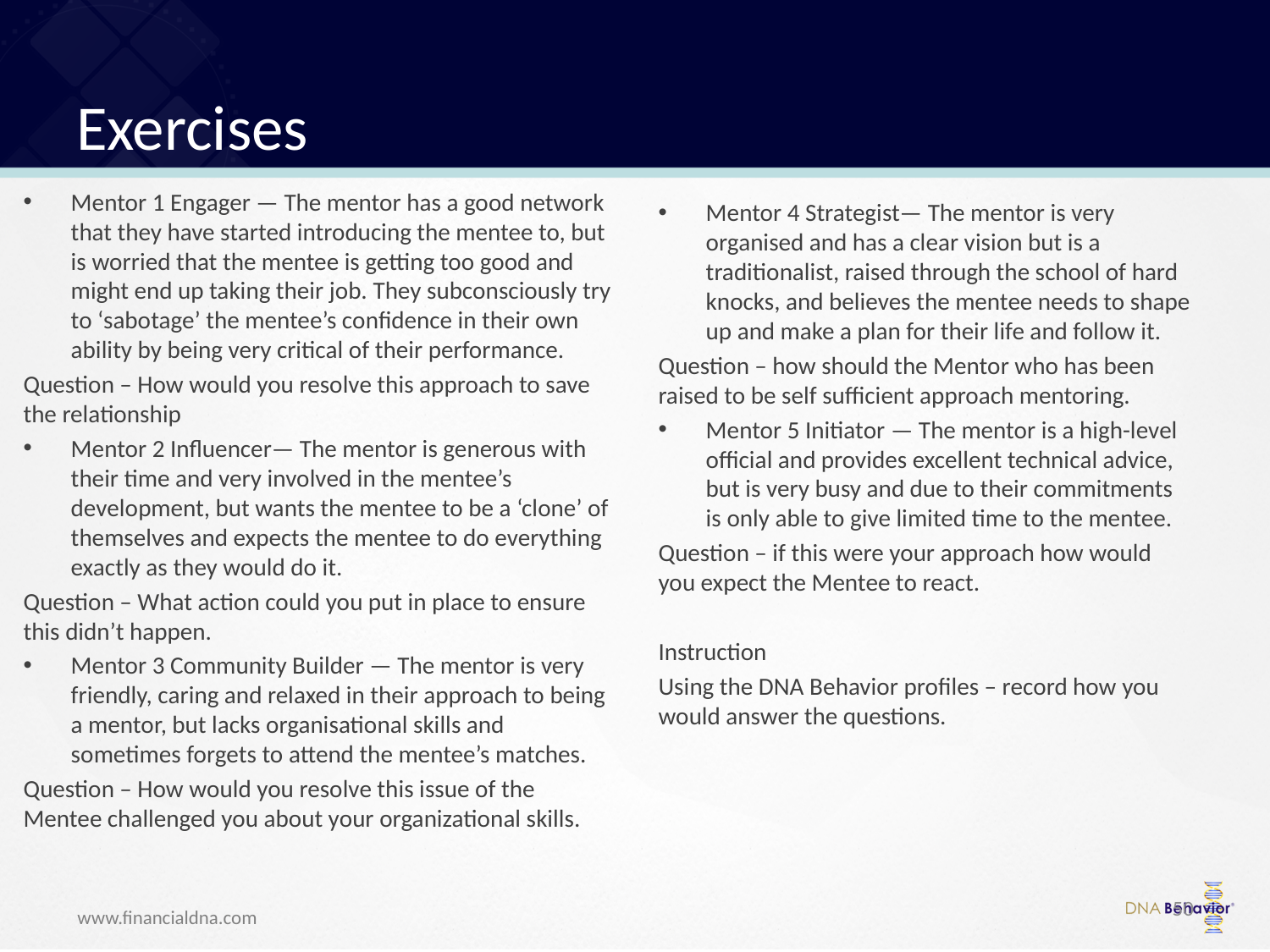

# Exercises
Mentor 1 Engager — The mentor has a good network that they have started introducing the mentee to, but is worried that the mentee is getting too good and might end up taking their job. They subconsciously try to ‘sabotage’ the mentee’s confidence in their own ability by being very critical of their performance.
Question – How would you resolve this approach to save the relationship
Mentor 2 Influencer— The mentor is generous with their time and very involved in the mentee’s development, but wants the mentee to be a ‘clone’ of themselves and expects the mentee to do everything exactly as they would do it.
Question – What action could you put in place to ensure this didn’t happen.
Mentor 3 Community Builder — The mentor is very friendly, caring and relaxed in their approach to being a mentor, but lacks organisational skills and sometimes forgets to attend the mentee’s matches.
Question – How would you resolve this issue of the Mentee challenged you about your organizational skills.

Mentor 4 Strategist— The mentor is very organised and has a clear vision but is a traditionalist, raised through the school of hard knocks, and believes the mentee needs to shape up and make a plan for their life and follow it.
Question – how should the Mentor who has been raised to be self sufficient approach mentoring.
Mentor 5 Initiator — The mentor is a high-level official and provides excellent technical advice, but is very busy and due to their commitments is only able to give limited time to the mentee.
Question – if this were your approach how would you expect the Mentee to react.

Instruction
Using the DNA Behavior profiles – record how you would answer the questions.
50